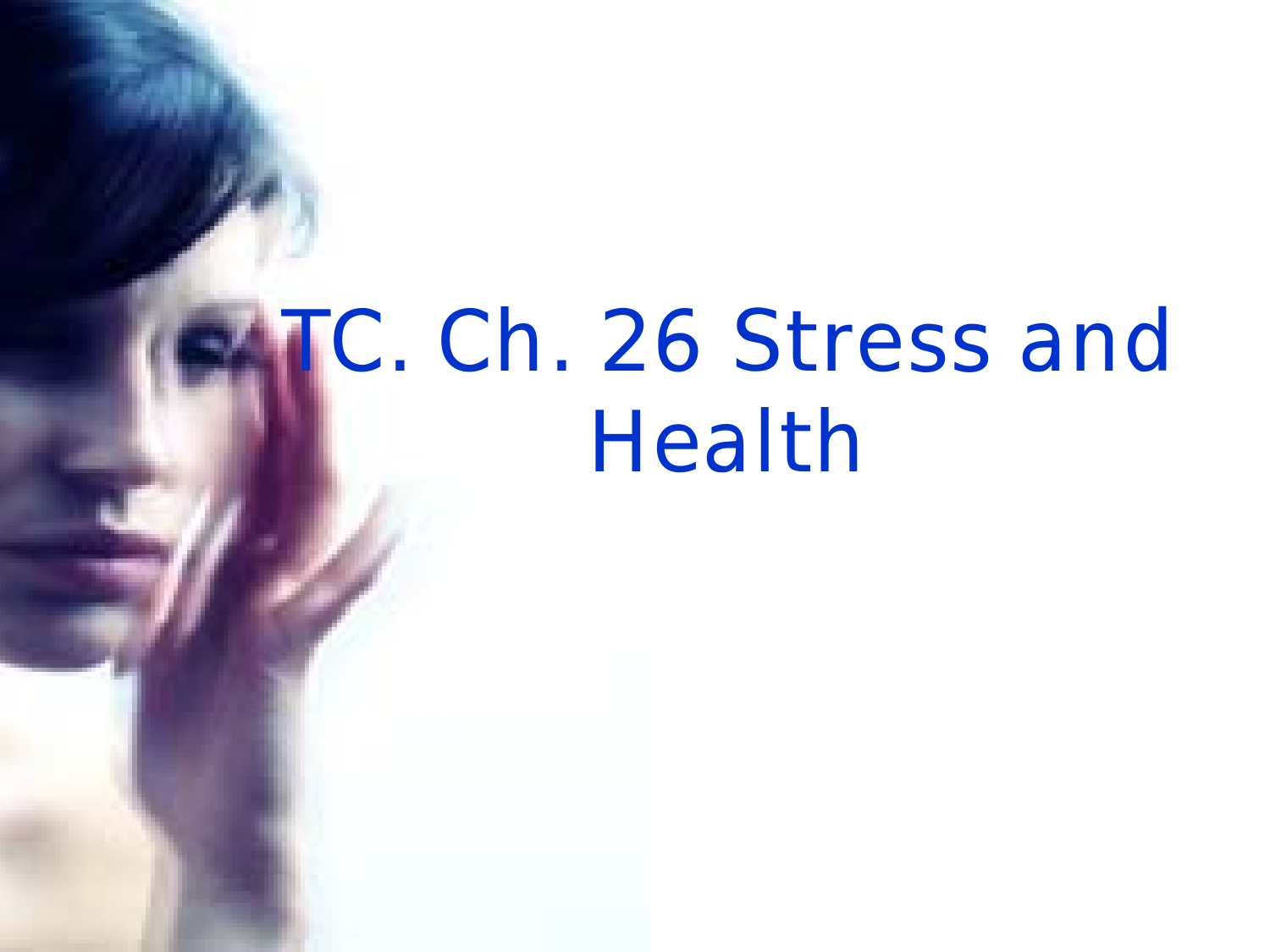

# TC. Ch. 26 Stress and Health